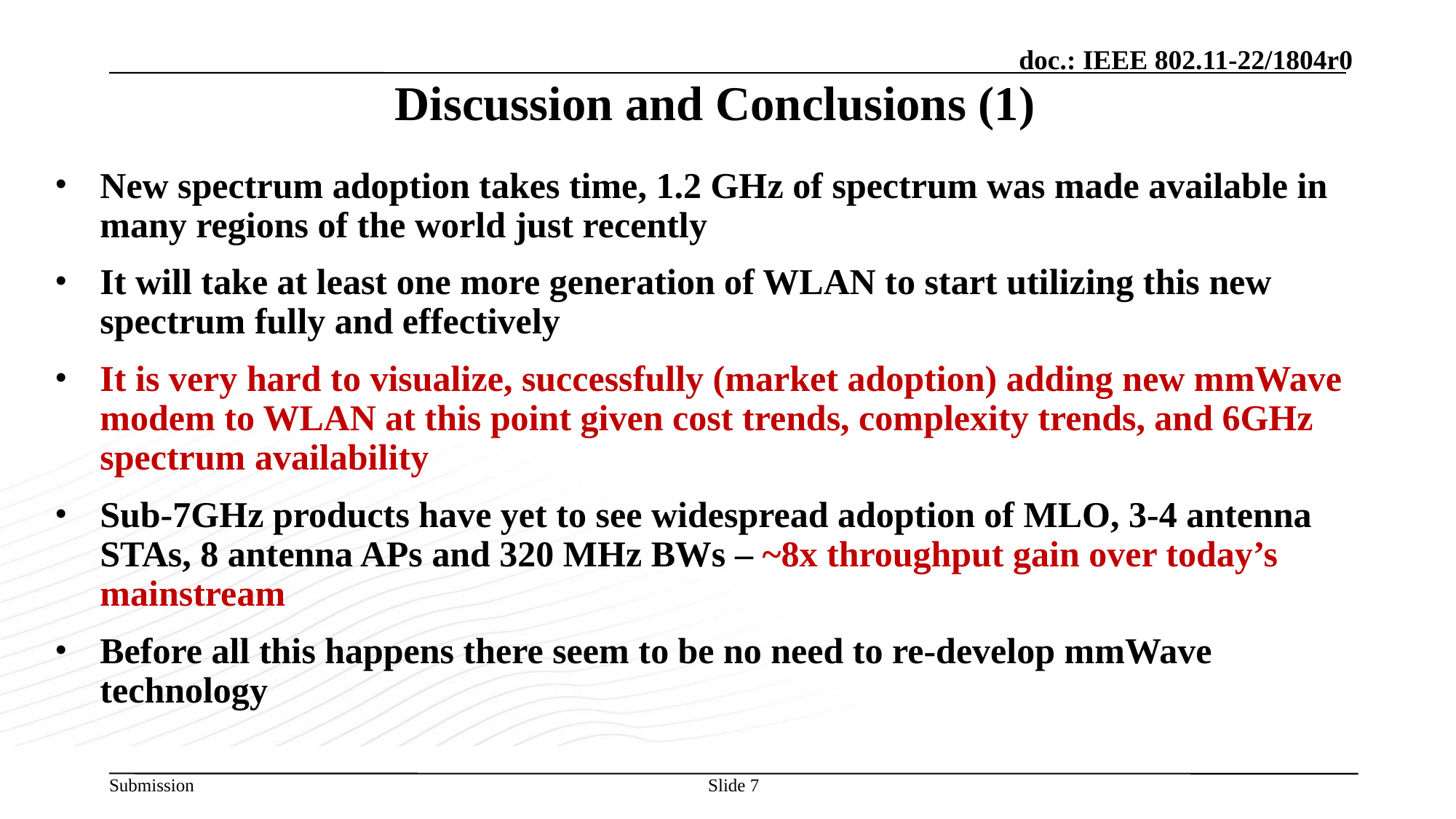

# Discussion and Conclusions (1)
New spectrum adoption takes time, 1.2 GHz of spectrum was made available in many regions of the world just recently
It will take at least one more generation of WLAN to start utilizing this new spectrum fully and effectively
It is very hard to visualize, successfully (market adoption) adding new mmWave modem to WLAN at this point given cost trends, complexity trends, and 6GHz spectrum availability
Sub-7GHz products have yet to see widespread adoption of MLO, 3-4 antenna STAs, 8 antenna APs and 320 MHz BWs – ~8x throughput gain over today’s mainstream
Before all this happens there seem to be no need to re-develop mmWave technology

Slide 7